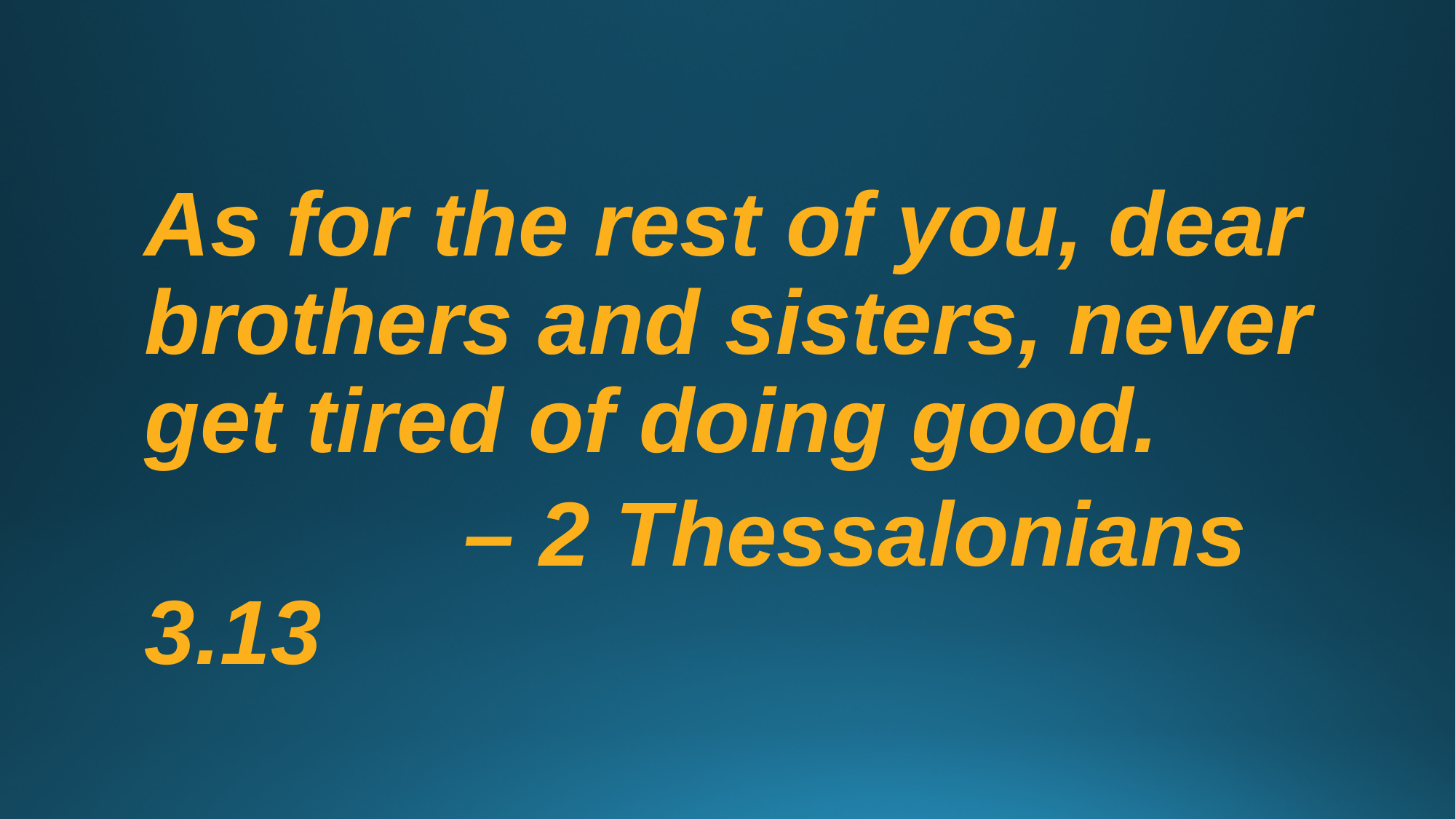

As for the rest of you, dear brothers and sisters, never get tired of doing good.
		    – 2 Thessalonians 3.13